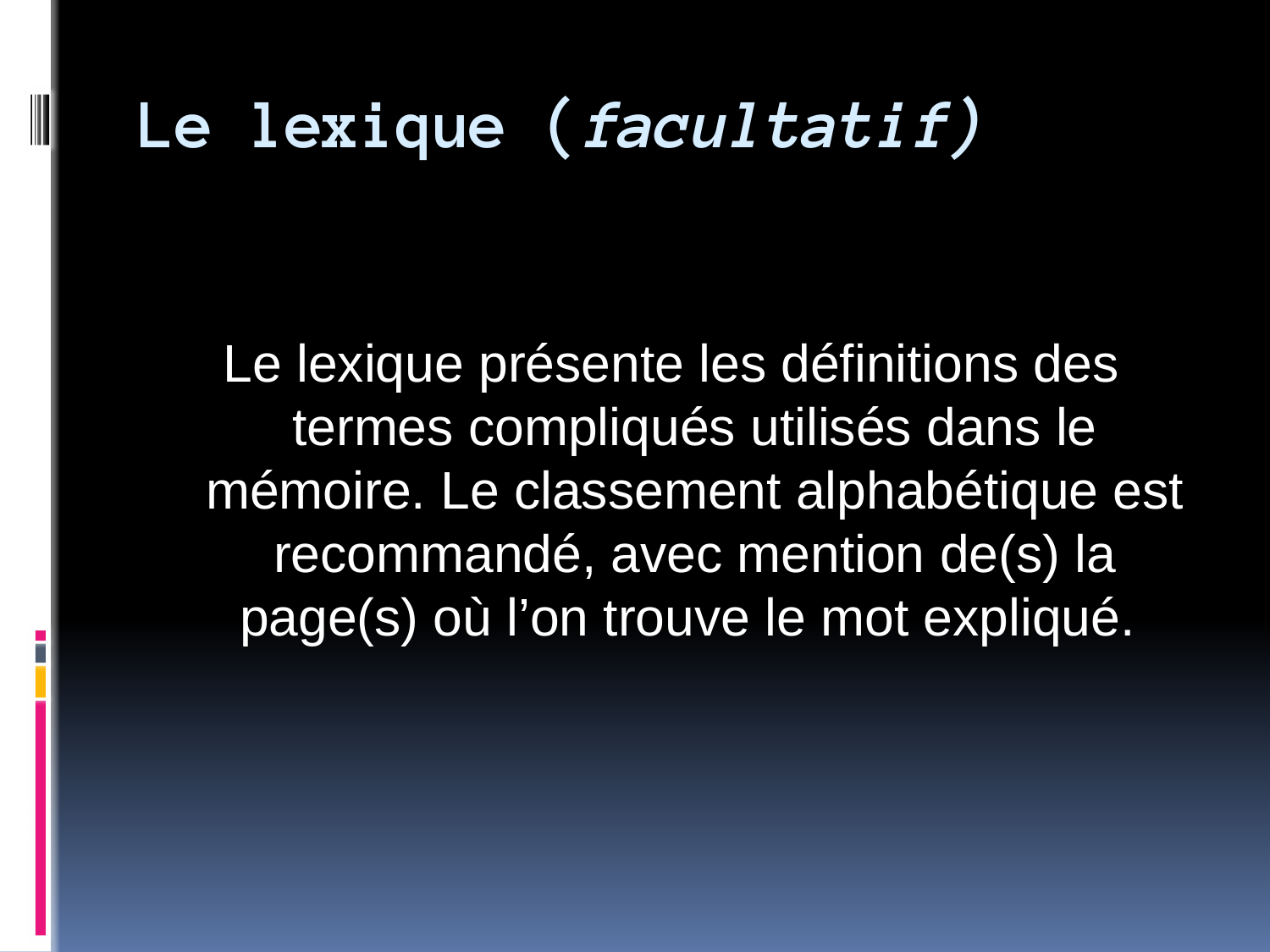

# Le lexique (facultatif)

Le lexique présente les définitions des termes compliqués utilisés dans le mémoire. Le classement alphabétique est recommandé, avec mention de(s) la page(s) où l’on trouve le mot expliqué.